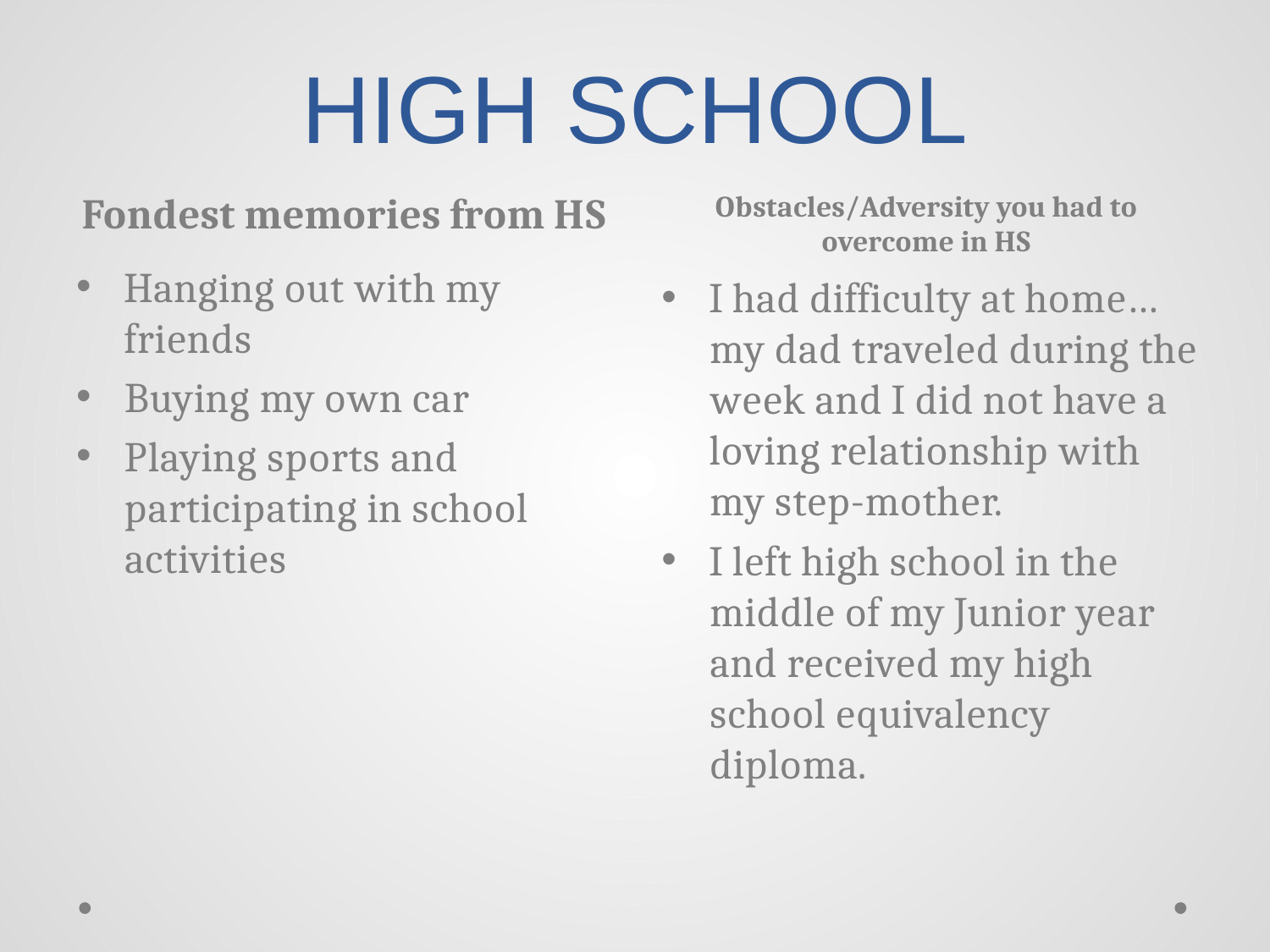

# HIGH SCHOOL
Fondest memories from HS
Obstacles/Adversity you had to overcome in HS
Hanging out with my friends
Buying my own car
Playing sports and participating in school activities
I had difficulty at home…my dad traveled during the week and I did not have a loving relationship with my step-mother.
I left high school in the middle of my Junior year and received my high school equivalency diploma.